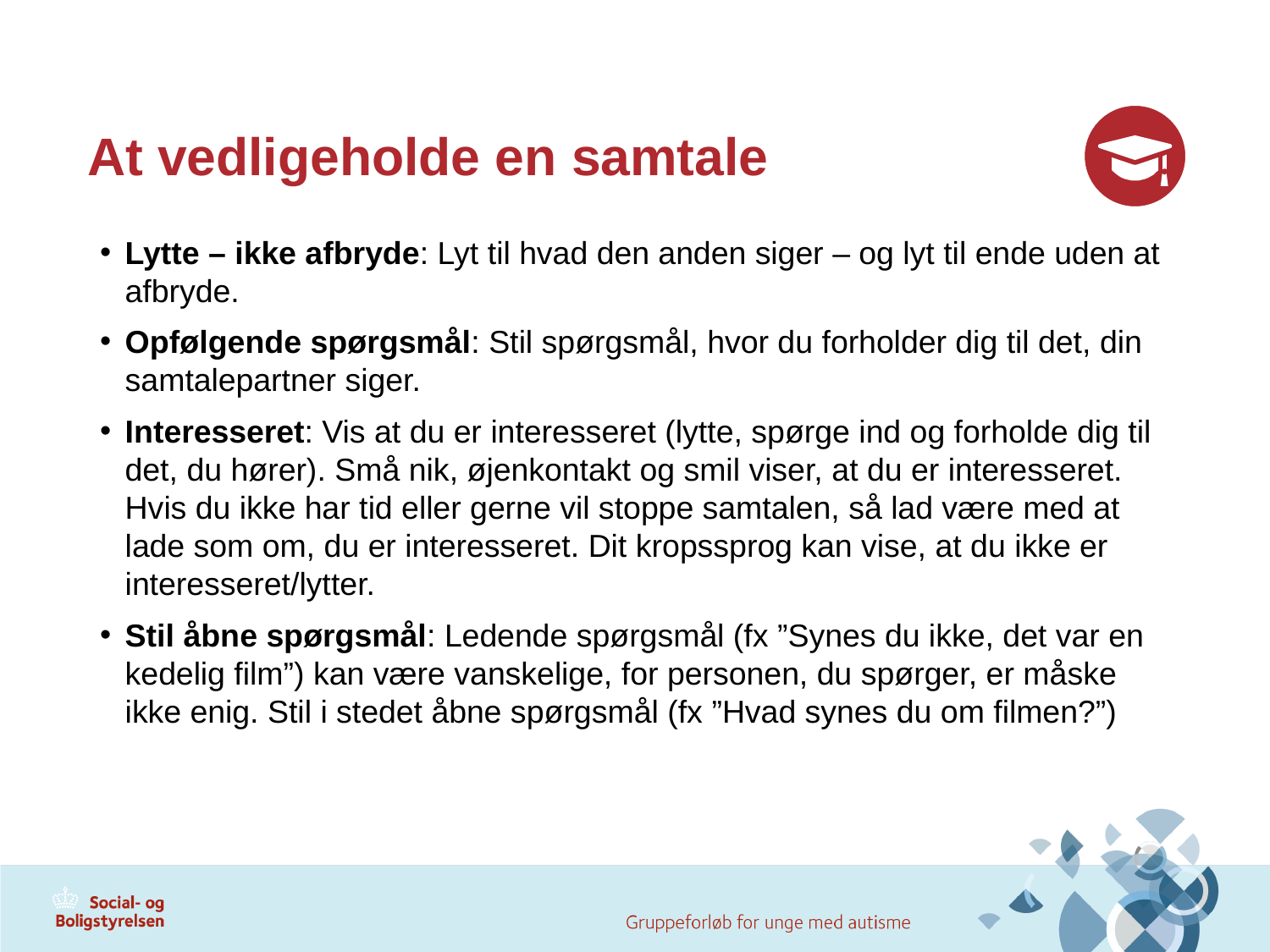

# At vedligeholde en samtale

Lytte – ikke afbryde: Lyt til hvad den anden siger – og lyt til ende uden at afbryde.
Opfølgende spørgsmål: Stil spørgsmål, hvor du forholder dig til det, din samtalepartner siger.
Interesseret: Vis at du er interesseret (lytte, spørge ind og forholde dig til det, du hører). Små nik, øjenkontakt og smil viser, at du er interesseret. Hvis du ikke har tid eller gerne vil stoppe samtalen, så lad være med at lade som om, du er interesseret. Dit kropssprog kan vise, at du ikke er interesseret/lytter.
Stil åbne spørgsmål: Ledende spørgsmål (fx ”Synes du ikke, det var en kedelig film”) kan være vanskelige, for personen, du spørger, er måske ikke enig. Stil i stedet åbne spørgsmål (fx ”Hvad synes du om filmen?”)